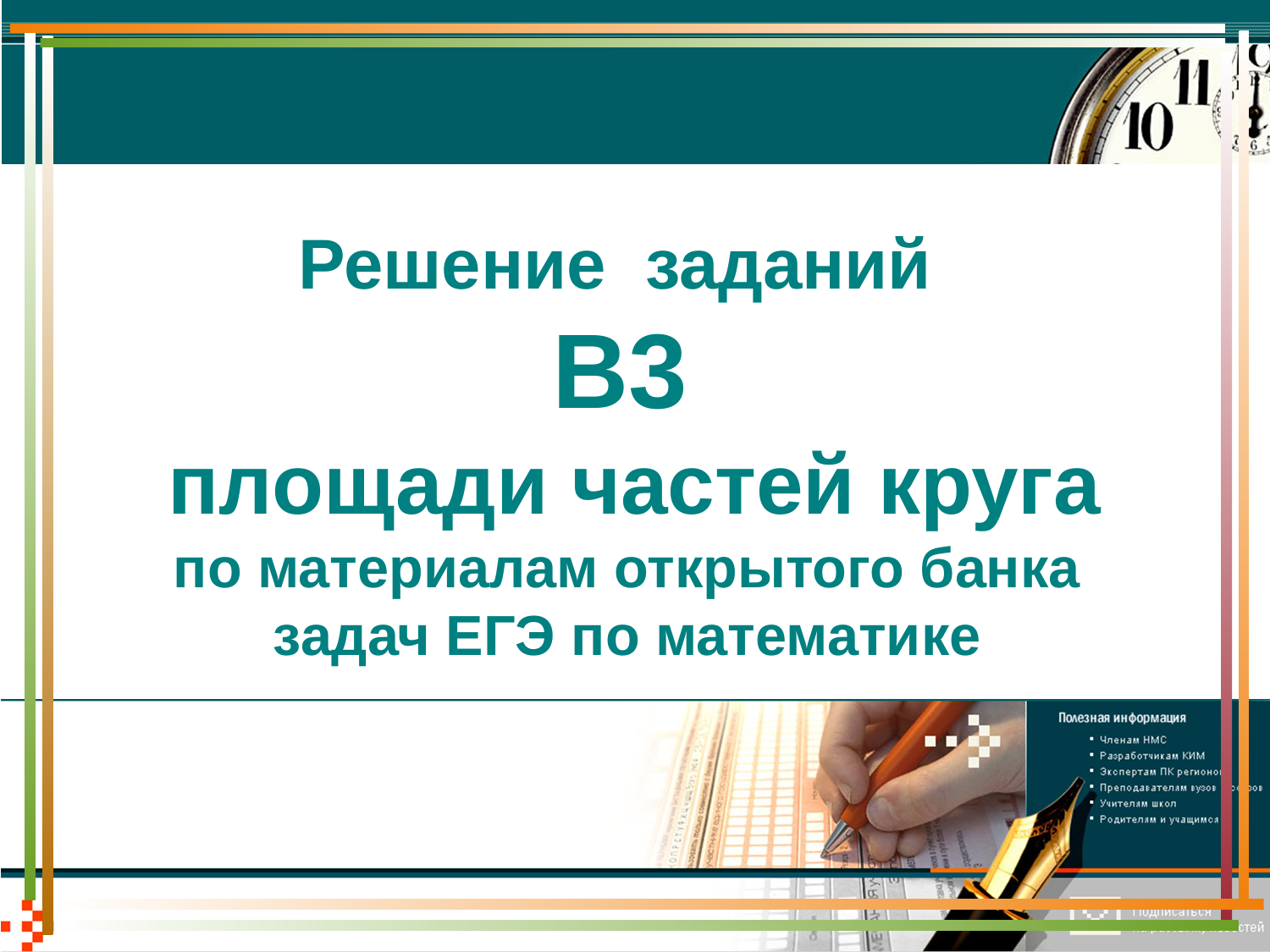

# Решение  заданий В3 площади частей круга по материалам открытого банка задач ЕГЭ по математике